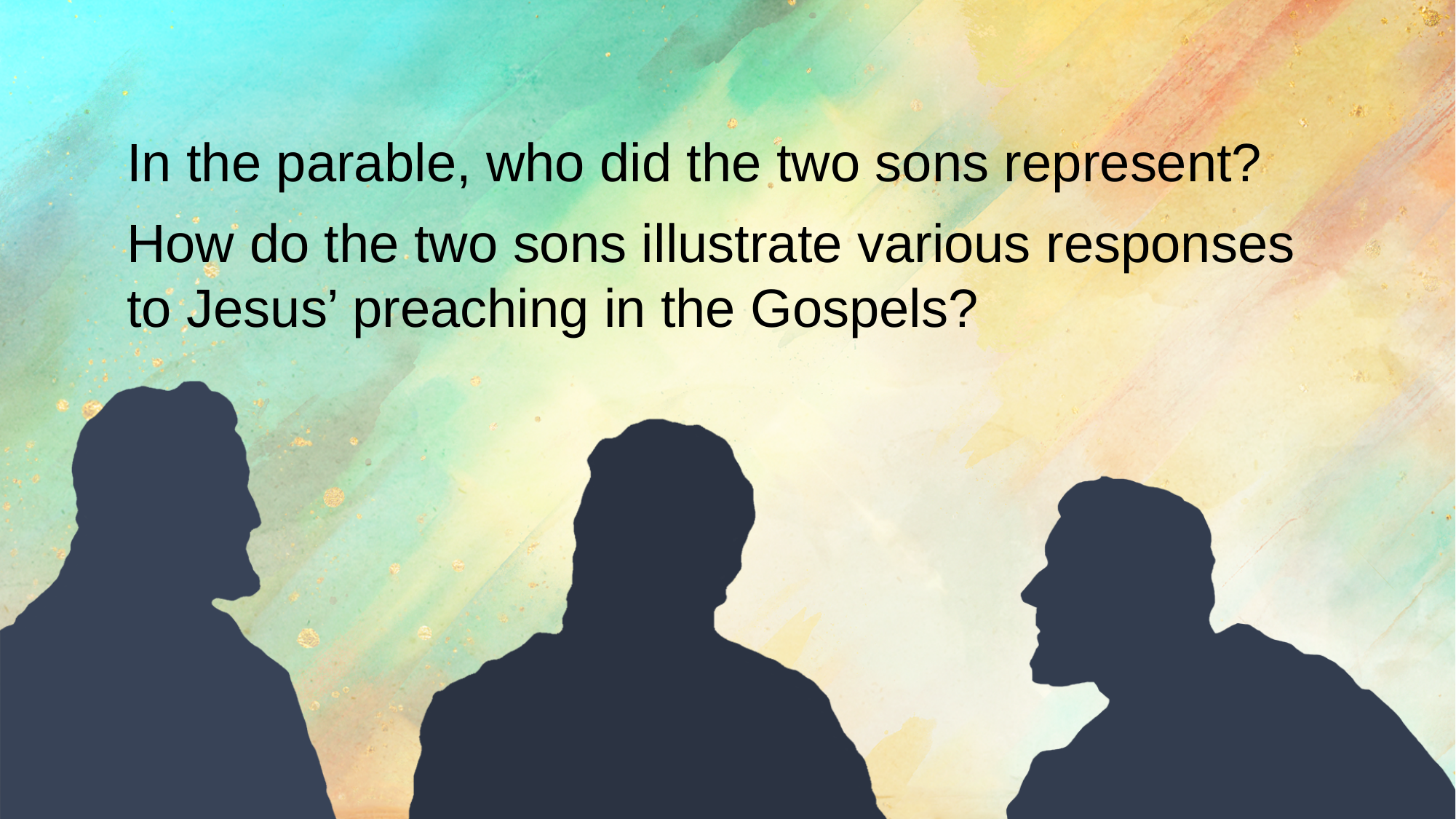

In the parable, who did the two sons represent?
How do the two sons illustrate various responses to Jesus’ preaching in the Gospels?